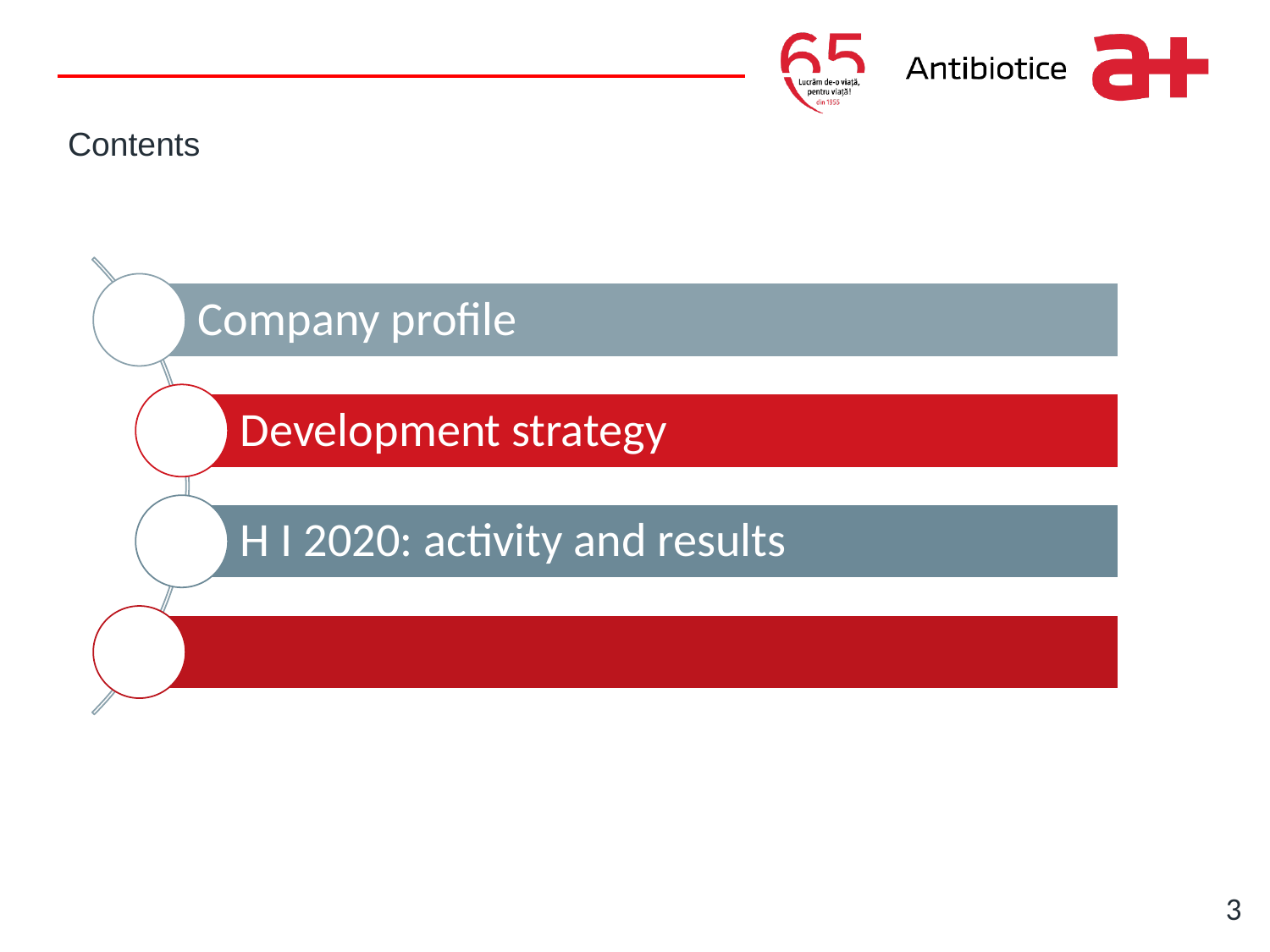

Write it here
# Contents
Company profile
Development strategy
H I 2020: activity and results

3